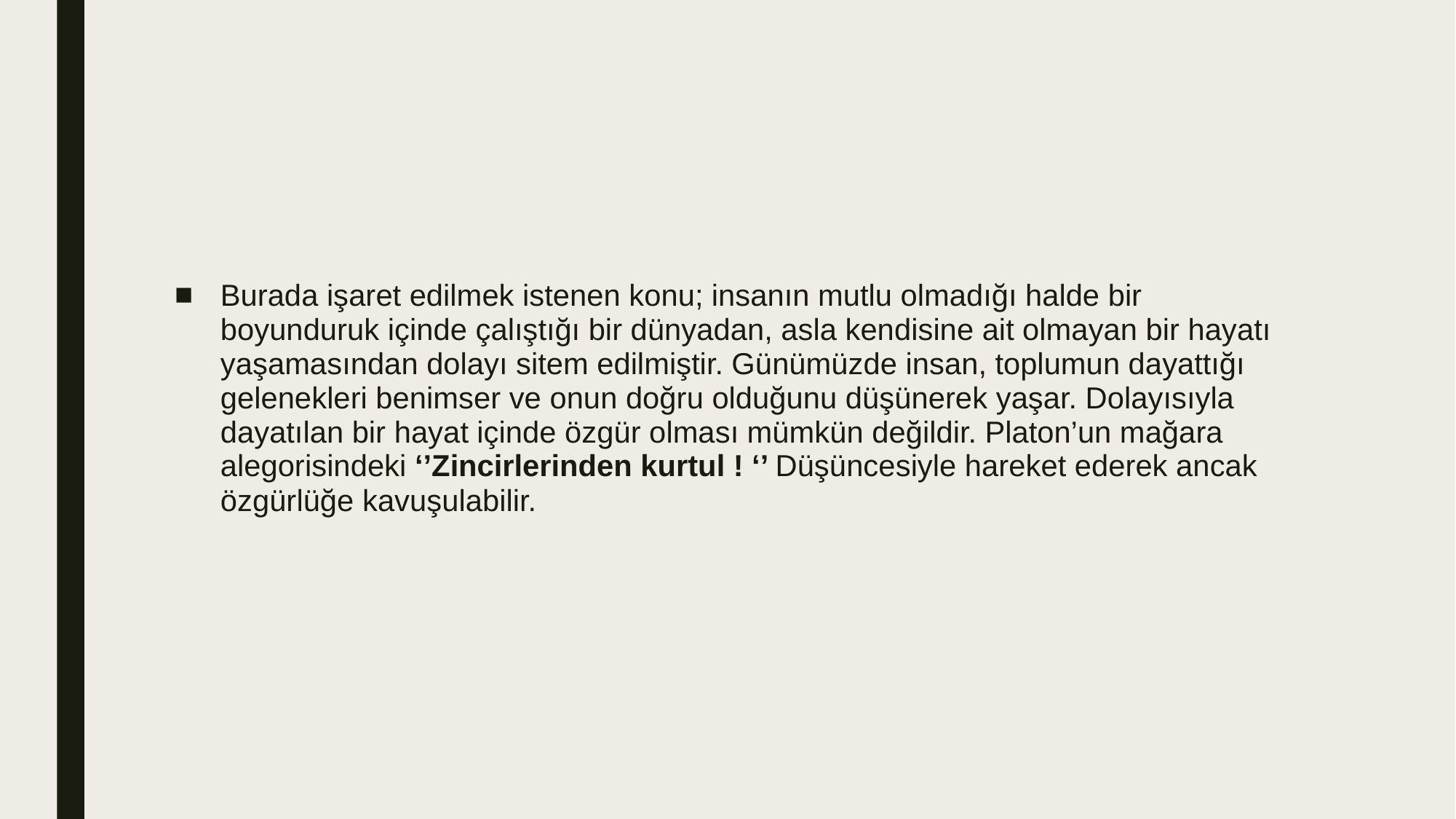

#
Burada işaret edilmek istenen konu; insanın mutlu olmadığı halde bir boyunduruk içinde çalıştığı bir dünyadan, asla kendisine ait olmayan bir hayatı yaşamasından dolayı sitem edilmiştir. Günümüzde insan, toplumun dayattığı gelenekleri benimser ve onun doğru olduğunu düşünerek yaşar. Dolayısıyla dayatılan bir hayat içinde özgür olması mümkün değildir. Platon’un mağara alegorisindeki ‘’Zincirlerinden kurtul ! ‘’ Düşüncesiyle hareket ederek ancak özgürlüğe kavuşulabilir.